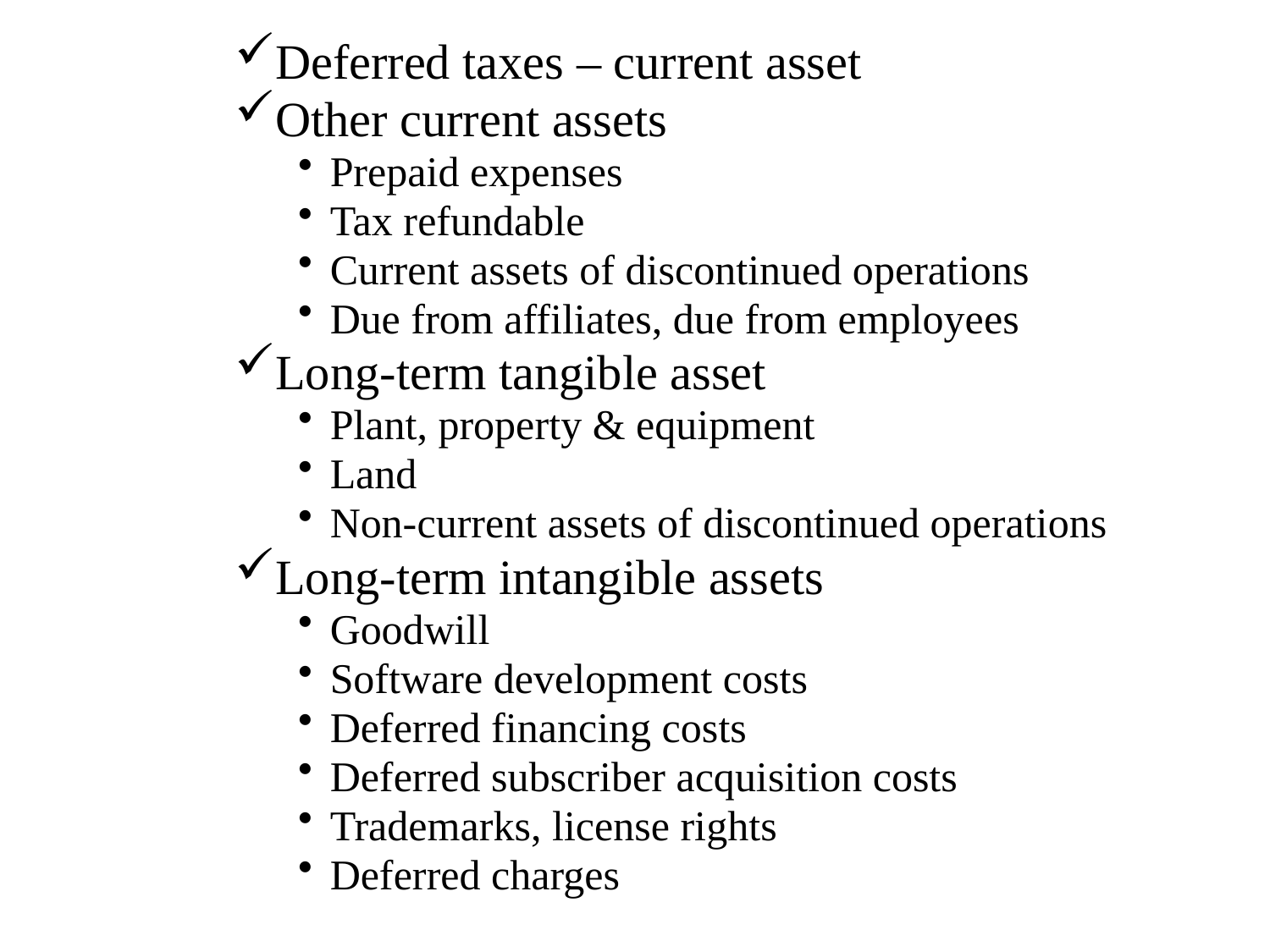

Deferred taxes – current asset
Other current assets
Prepaid expenses
Tax refundable
Current assets of discontinued operations
Due from affiliates, due from employees
Long-term tangible asset
Plant, property & equipment
Land
Non-current assets of discontinued operations
Long-term intangible assets
Goodwill
Software development costs
Deferred financing costs
Deferred subscriber acquisition costs
Trademarks, license rights
Deferred charges